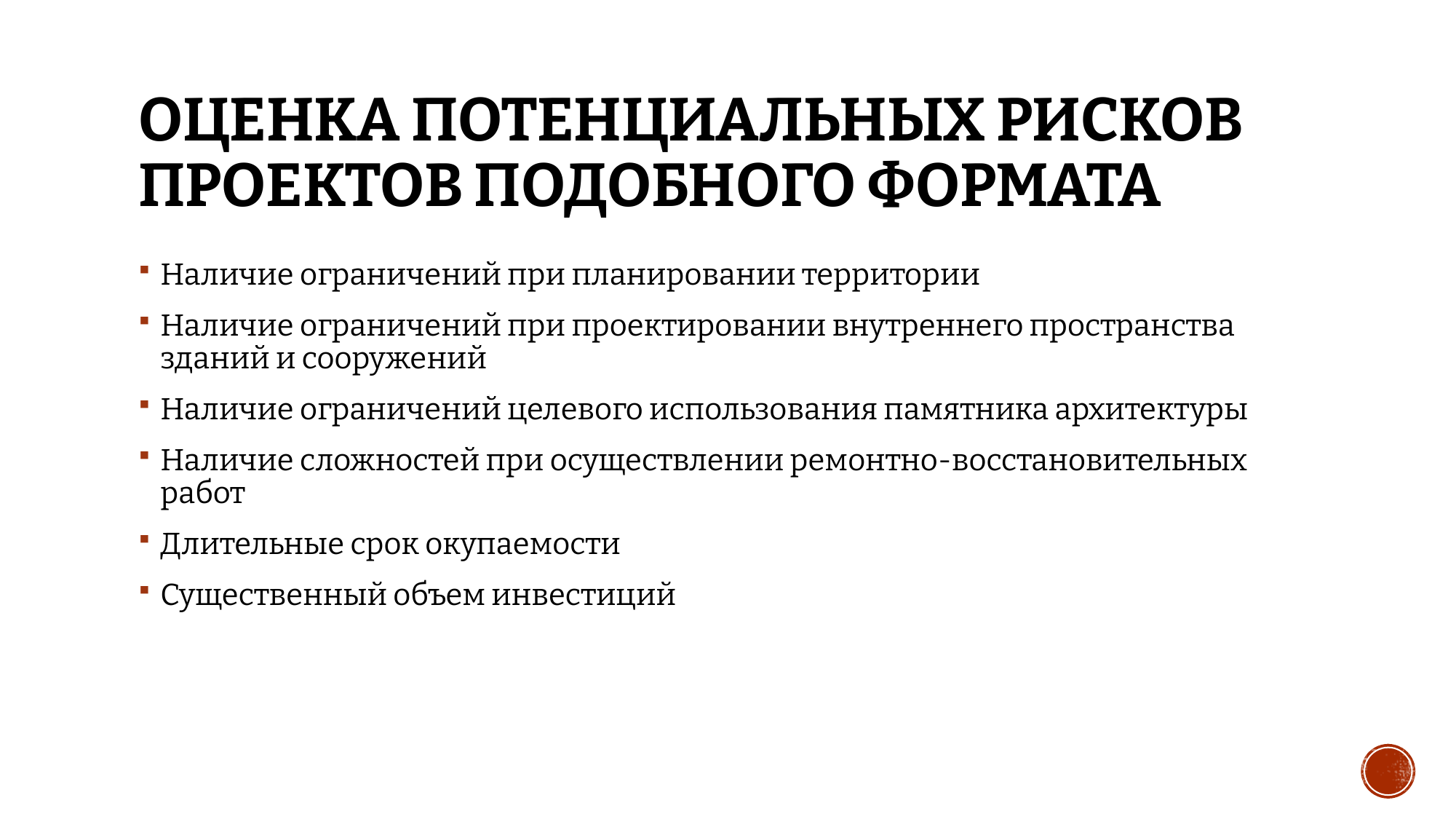

# Оценка потенциальных рисков проектов подобного формата
Наличие ограничений при планировании территории
Наличие ограничений при проектировании внутреннего пространства зданий и сооружений
Наличие ограничений целевого использования памятника архитектуры
Наличие сложностей при осуществлении ремонтно-восстановительных работ
Длительные срок окупаемости
Существенный объем инвестиций